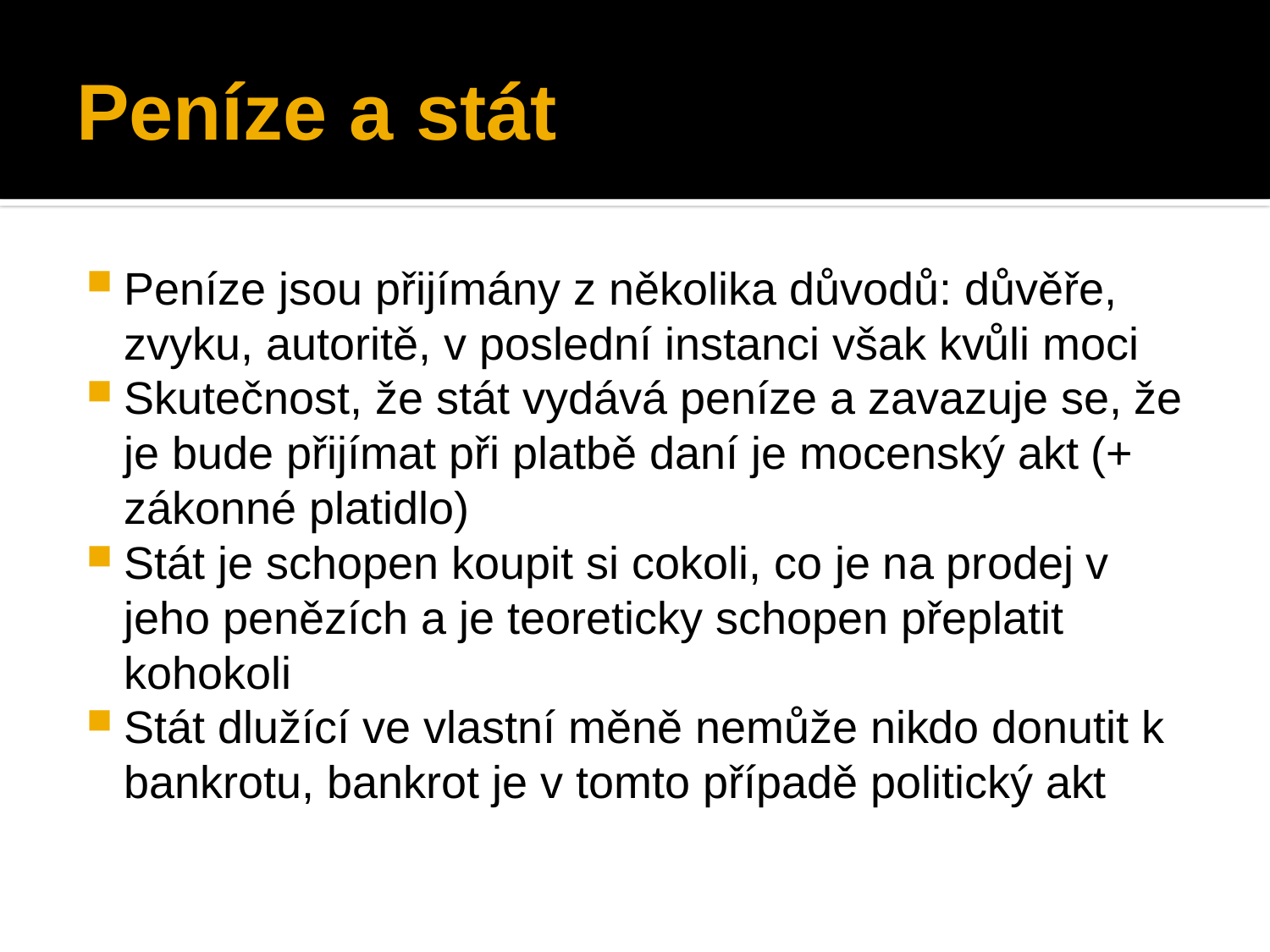

# Peníze a stát
Peníze jsou přijímány z několika důvodů: důvěře, zvyku, autoritě, v poslední instanci však kvůli moci
Skutečnost, že stát vydává peníze a zavazuje se, že je bude přijímat při platbě daní je mocenský akt (+ zákonné platidlo)
Stát je schopen koupit si cokoli, co je na prodej v jeho penězích a je teoreticky schopen přeplatit kohokoli
Stát dlužící ve vlastní měně nemůže nikdo donutit k bankrotu, bankrot je v tomto případě politický akt